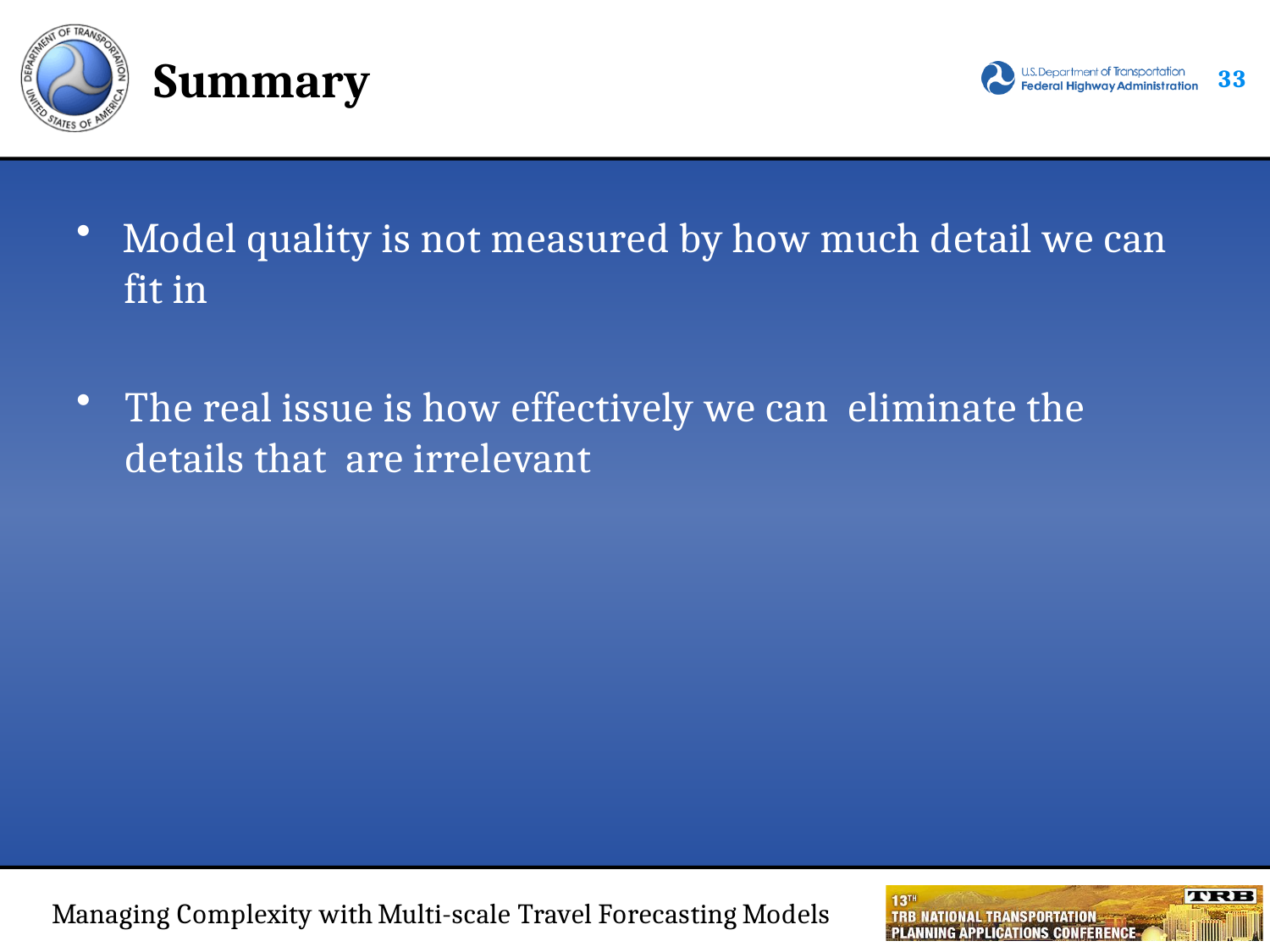

# Summary
33
Model quality is not measured by how much detail we can fit in

The real issue is how effectively we can  eliminate the details that  are irrelevant